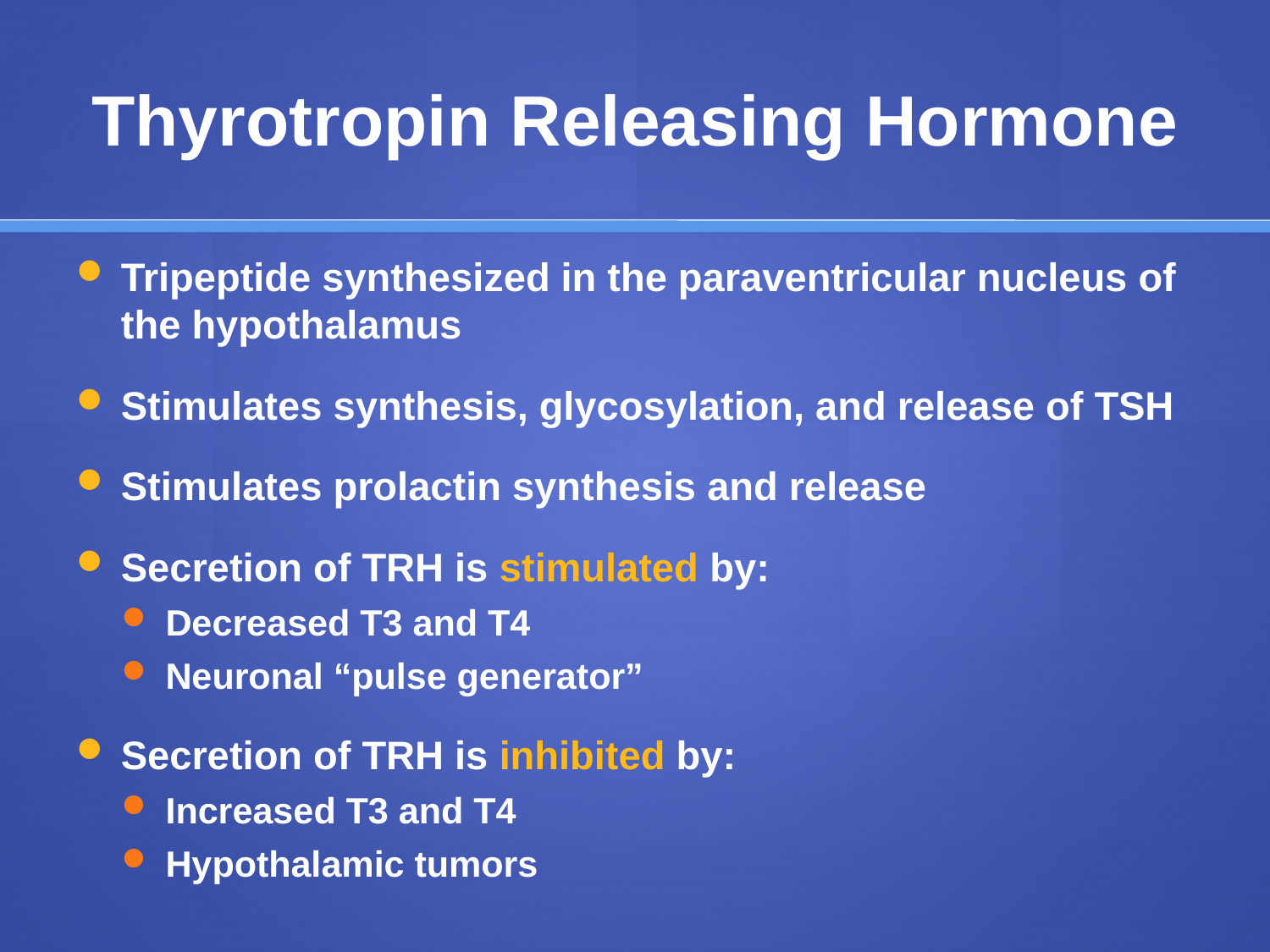

# Thyrotropin Releasing Hormone
Tripeptide synthesized in the paraventricular nucleus of the hypothalamus
Stimulates synthesis, glycosylation, and release of TSH
Stimulates prolactin synthesis and release
Secretion of TRH is stimulated by:
Decreased T3 and T4
Neuronal “pulse generator”
Secretion of TRH is inhibited by:
Increased T3 and T4
Hypothalamic tumors